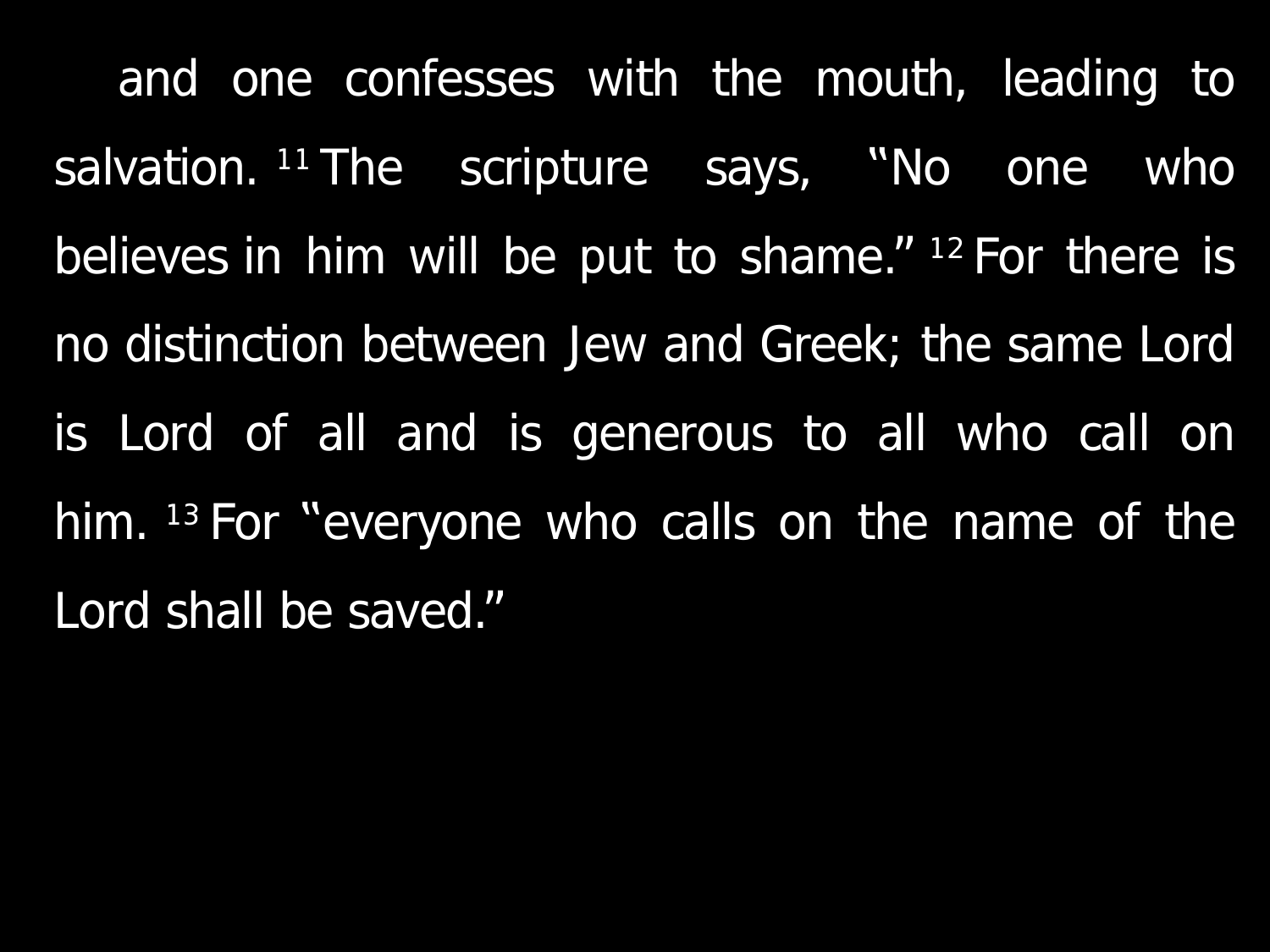

and one confesses with the mouth, leading to salvation. 11 The scripture says, “No one who believes in him will be put to shame.” 12 For there is no distinction between Jew and Greek; the same Lord is Lord of all and is generous to all who call on him. 13 For “everyone who calls on the name of the Lord shall be saved.”